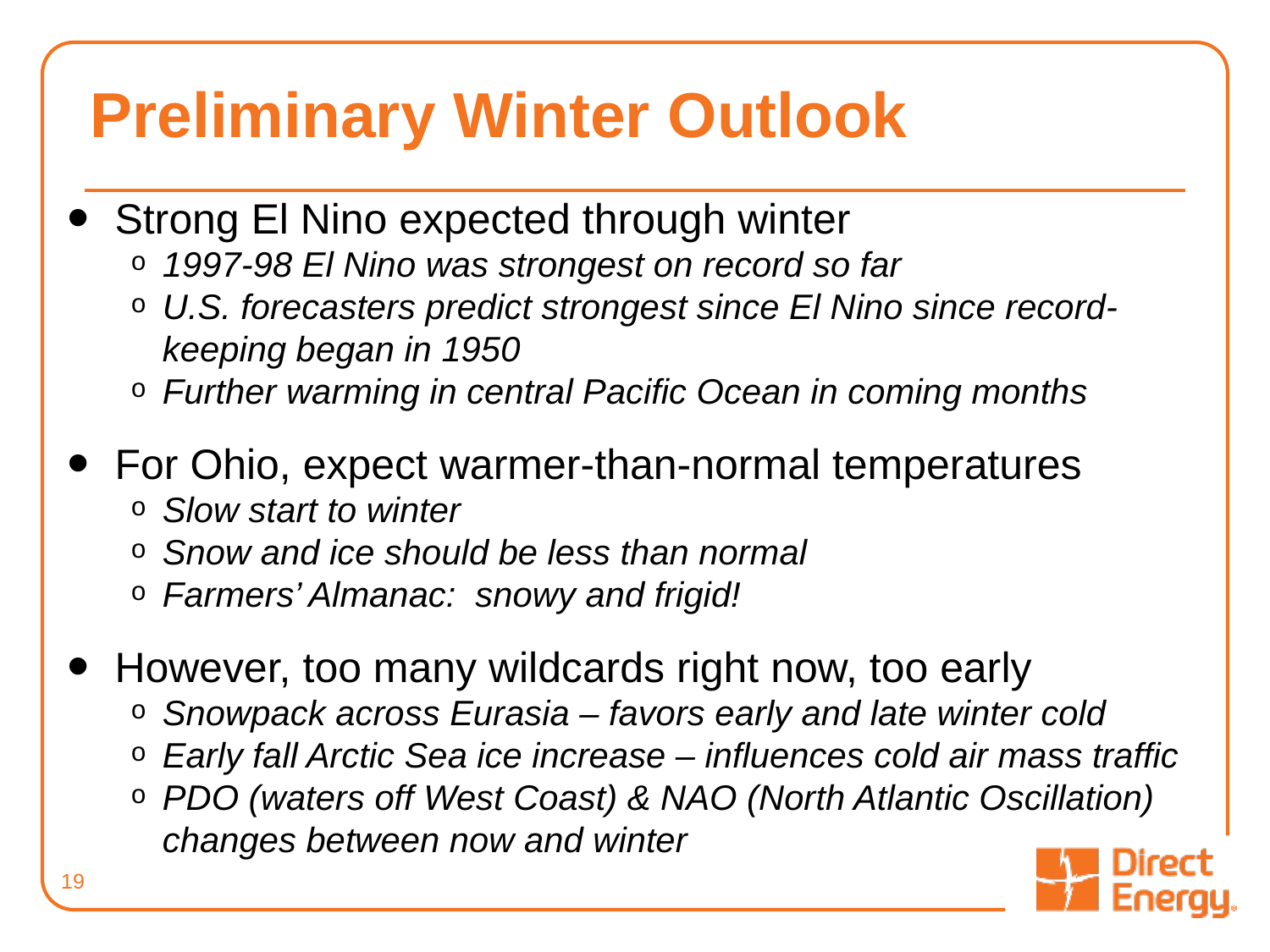

# Preliminary Winter Outlook
Strong El Nino expected through winter
1997-98 El Nino was strongest on record so far
U.S. forecasters predict strongest since El Nino since record-keeping began in 1950
Further warming in central Pacific Ocean in coming months

For Ohio, expect warmer-than-normal temperatures
Slow start to winter
Snow and ice should be less than normal
Farmers’ Almanac:  snowy and frigid!

However, too many wildcards right now, too early
Snowpack across Eurasia – favors early and late winter cold
Early fall Arctic Sea ice increase – influences cold air mass traffic
PDO (waters off West Coast) & NAO (North Atlantic Oscillation) changes between now and winter